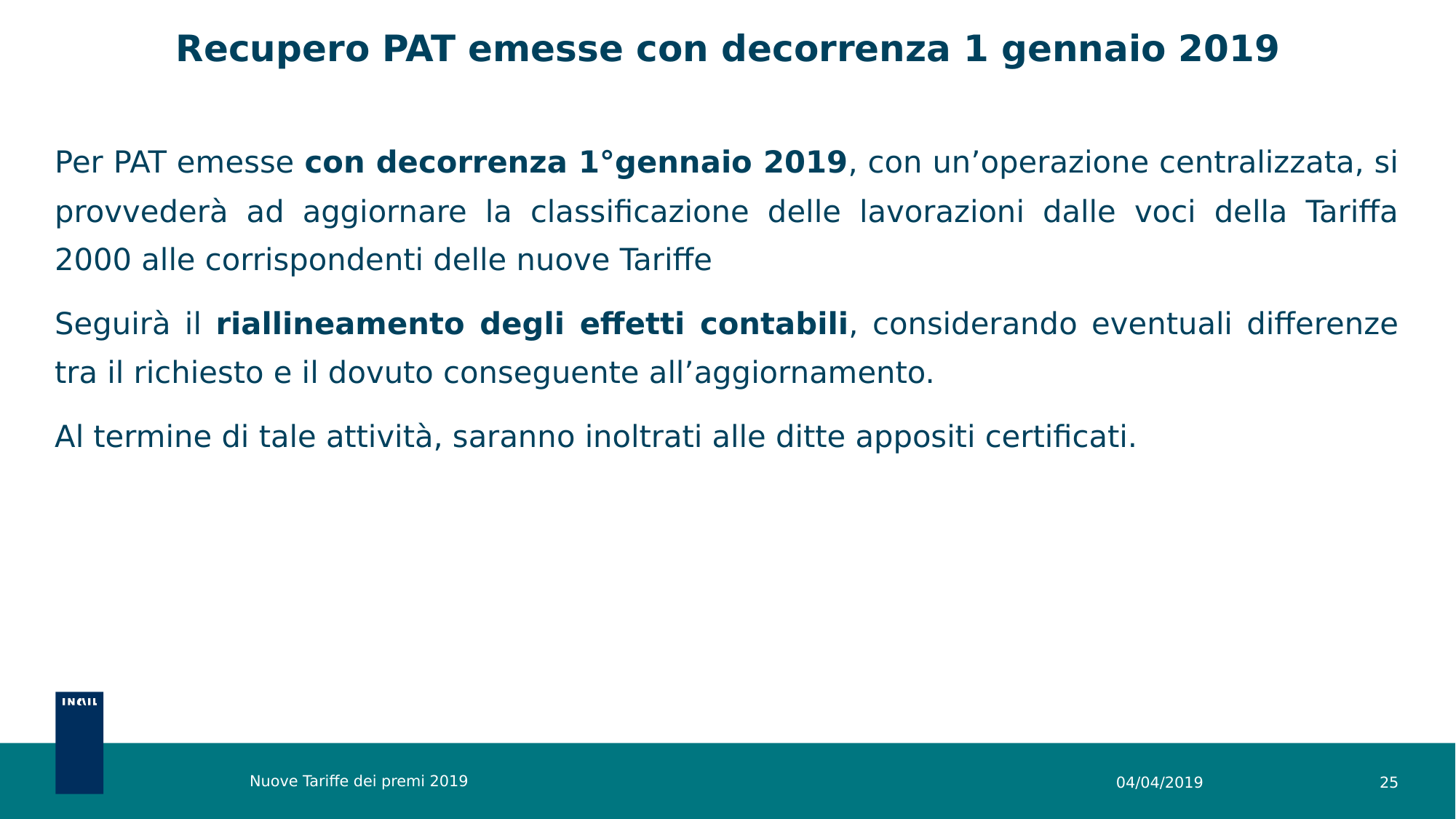

# Recupero PAT emesse con decorrenza 1 gennaio 2019
Per PAT emesse con decorrenza 1°gennaio 2019, con un’operazione centralizzata, si provvederà ad aggiornare la classificazione delle lavorazioni dalle voci della Tariffa 2000 alle corrispondenti delle nuove Tariffe
Seguirà il riallineamento degli effetti contabili, considerando eventuali differenze tra il richiesto e il dovuto conseguente all’aggiornamento.
Al termine di tale attività, saranno inoltrati alle ditte appositi certificati.
Nuove Tariffe dei premi 2019
04/04/2019
25